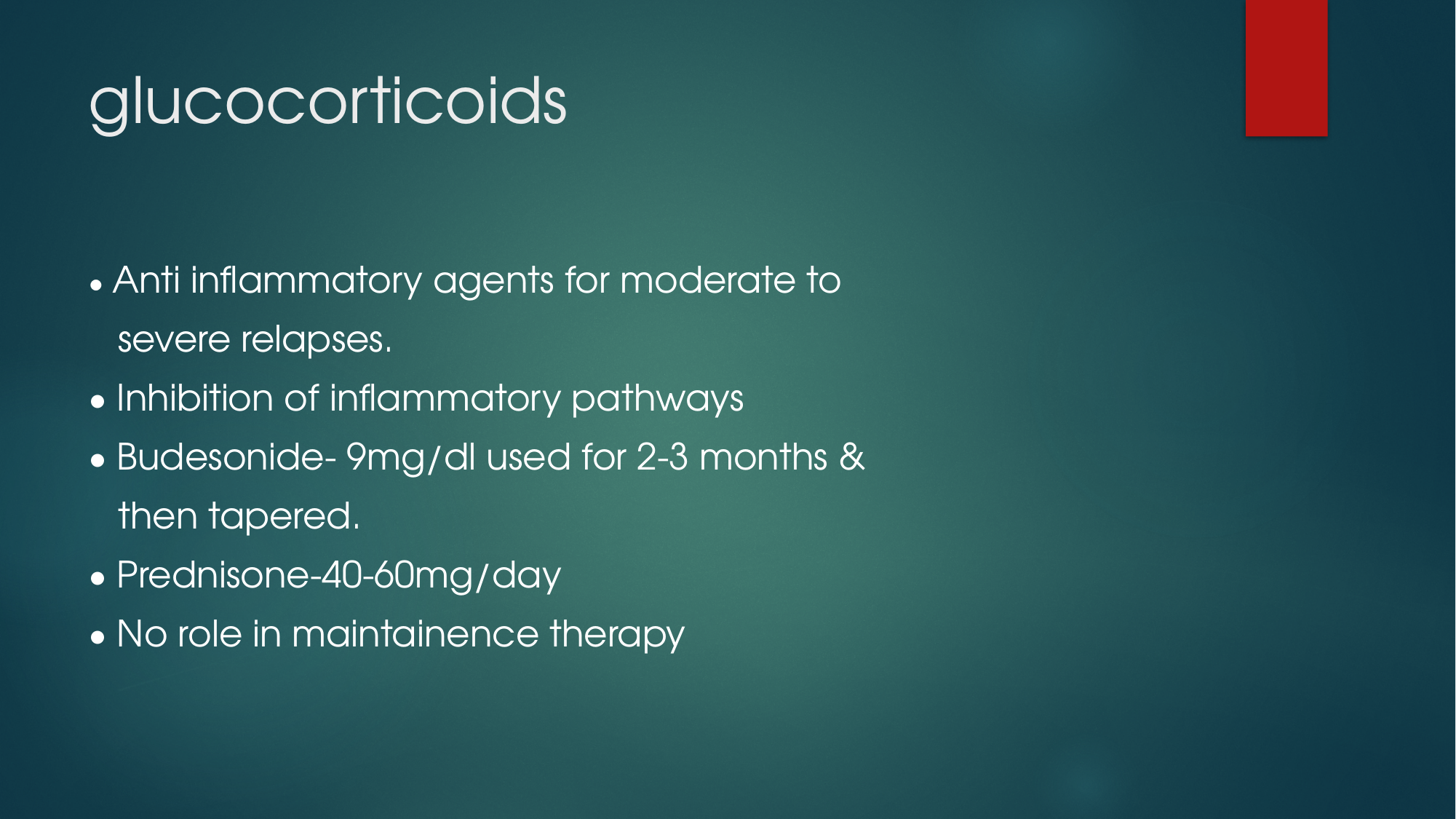

# glucocorticoids
• Anti inflammatory agents for moderate to
   severe relapses.
• Inhibition of inflammatory pathways
• Budesonide- 9mg/dl used for 2-3 months &
   then tapered.
• Prednisone-40-60mg/day
• No role in maintainence therapy